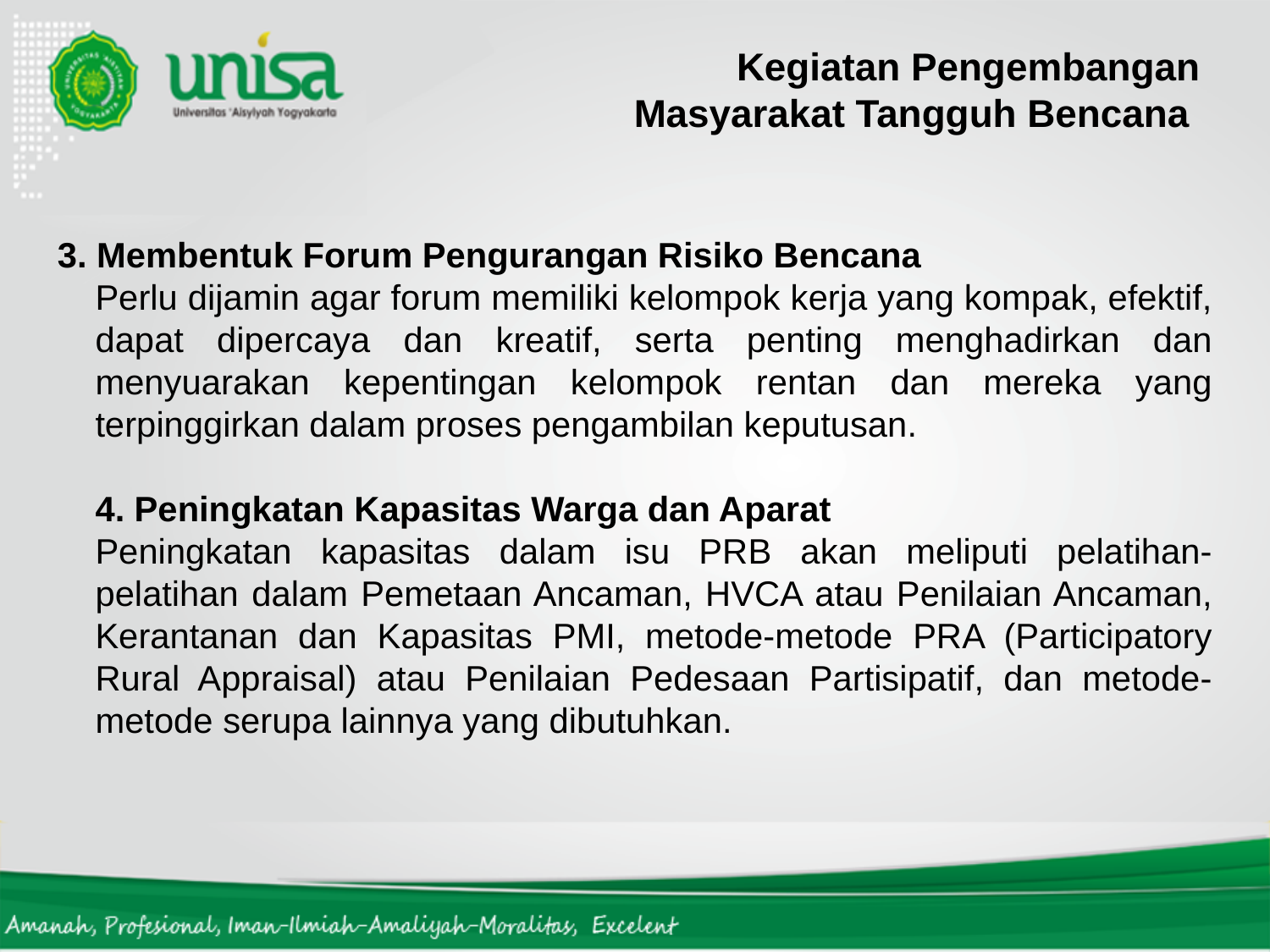

Kegiatan Pengembangan Masyarakat Tangguh Bencana
3. Membentuk Forum Pengurangan Risiko Bencana
Perlu dijamin agar forum memiliki kelompok kerja yang kompak, efektif, dapat dipercaya dan kreatif, serta penting menghadirkan dan menyuarakan kepentingan kelompok rentan dan mereka yang terpinggirkan dalam proses pengambilan keputusan.

4. Peningkatan Kapasitas Warga dan Aparat
Peningkatan kapasitas dalam isu PRB akan meliputi pelatihan-pelatihan dalam Pemetaan Ancaman, HVCA atau Penilaian Ancaman, Kerantanan dan Kapasitas PMI, metode-metode PRA (Participatory Rural Appraisal) atau Penilaian Pedesaan Partisipatif, dan metode-metode serupa lainnya yang dibutuhkan.